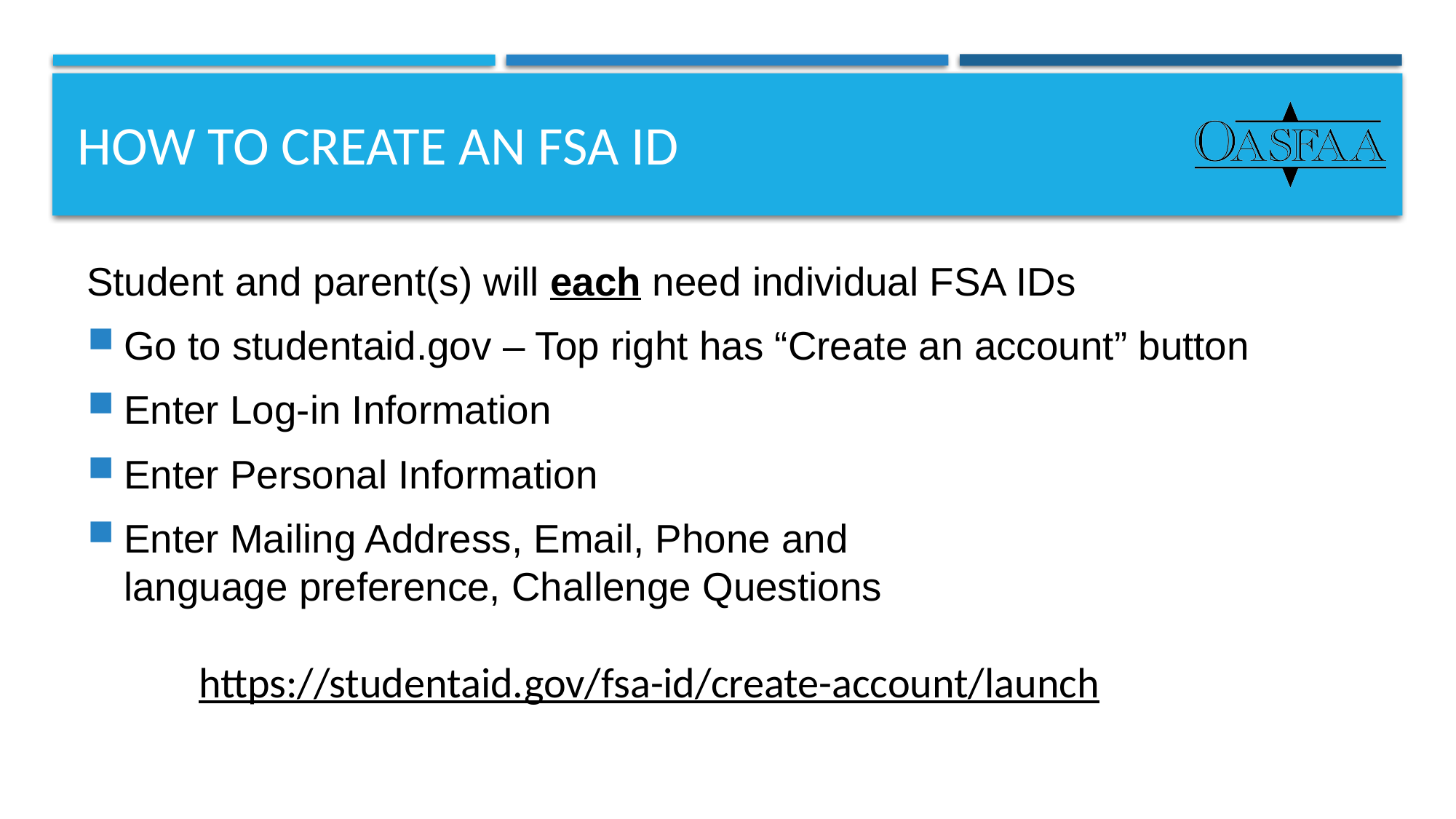

# How to create an FSA ID
Student and parent(s) will each need individual FSA IDs
Go to studentaid.gov – Top right has “Create an account” button
Enter Log-in Information
Enter Personal Information
Enter Mailing Address, Email, Phone and
language preference, Challenge Questions

https://studentaid.gov/fsa-id/create-account/launch